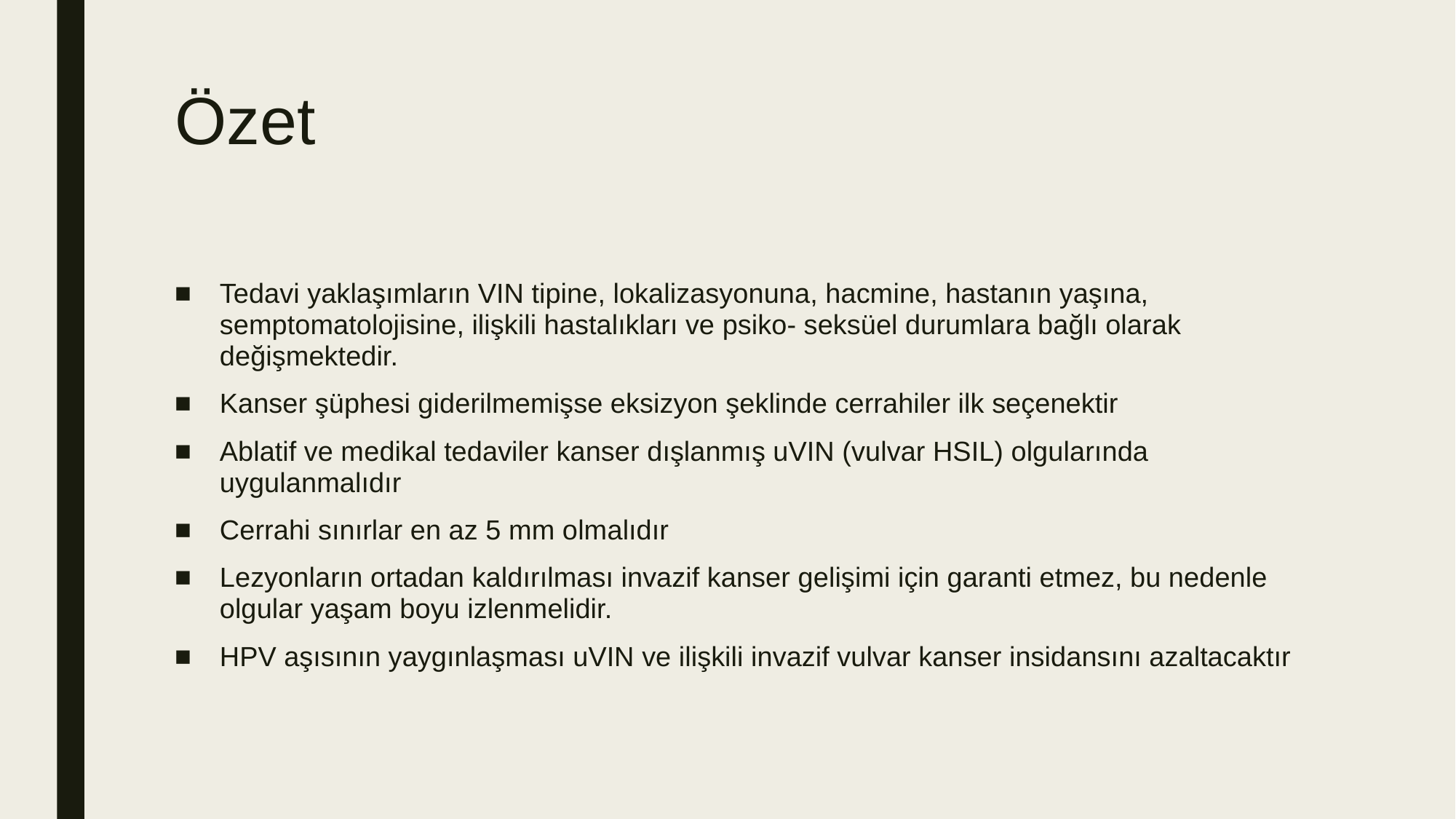

# Özet
Tedavi yaklaşımların VIN tipine, lokalizasyonuna, hacmine, hastanın yaşına, semptomatolojisine, ilişkili hastalıkları ve psiko- seksüel durumlara bağlı olarak değişmektedir.
Kanser şüphesi giderilmemişse eksizyon şeklinde cerrahiler ilk seçenektir
Ablatif ve medikal tedaviler kanser dışlanmış uVIN (vulvar HSIL) olgularında uygulanmalıdır
Cerrahi sınırlar en az 5 mm olmalıdır
Lezyonların ortadan kaldırılması invazif kanser gelişimi için garanti etmez, bu nedenle olgular yaşam boyu izlenmelidir.
HPV aşısının yaygınlaşması uVIN ve ilişkili invazif vulvar kanser insidansını azaltacaktır